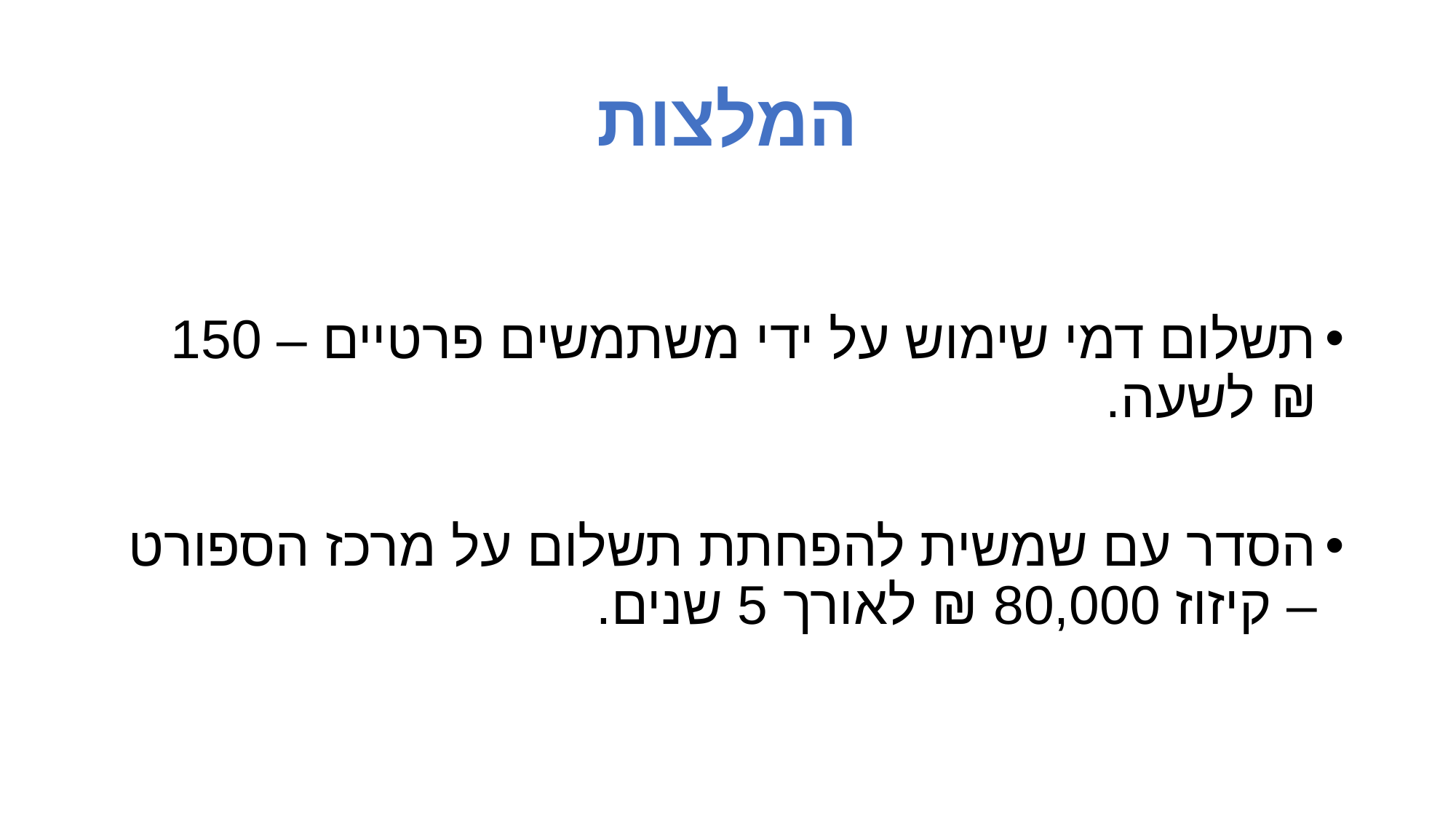

# המלצות

תשלום דמי שימוש על ידי משתמשים פרטיים – 150 ₪ לשעה.

הסדר עם שמשית להפחתת תשלום על מרכז הספורט – קיזוז 80,000 ₪ לאורך 5 שנים.